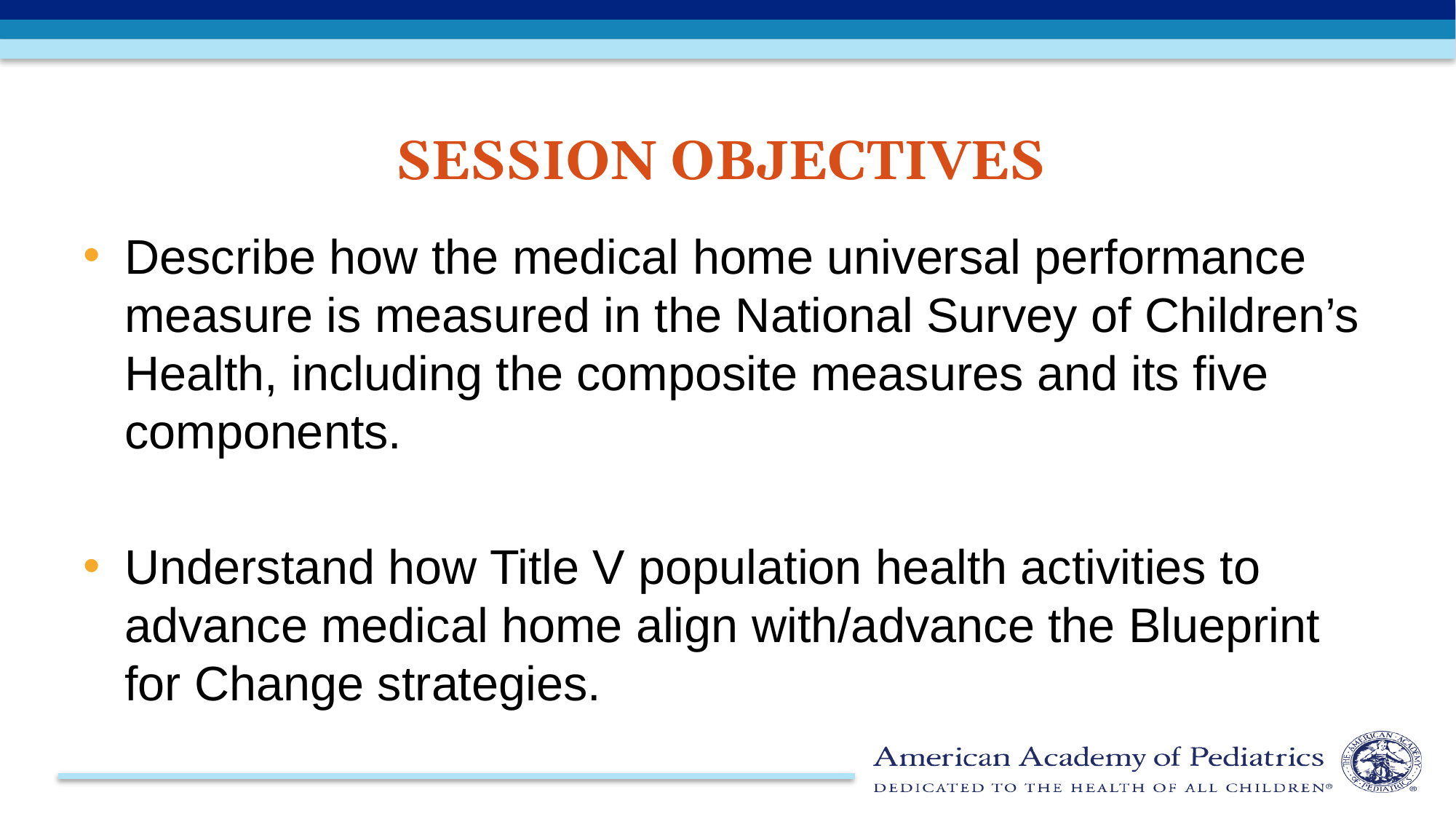

# Session Objectives
Describe how the medical home universal performance measure is measured in the National Survey of Children’s Health, including the composite measures and its five components.

Understand how Title V population health activities to advance medical home align with/advance the Blueprint for Change strategies.